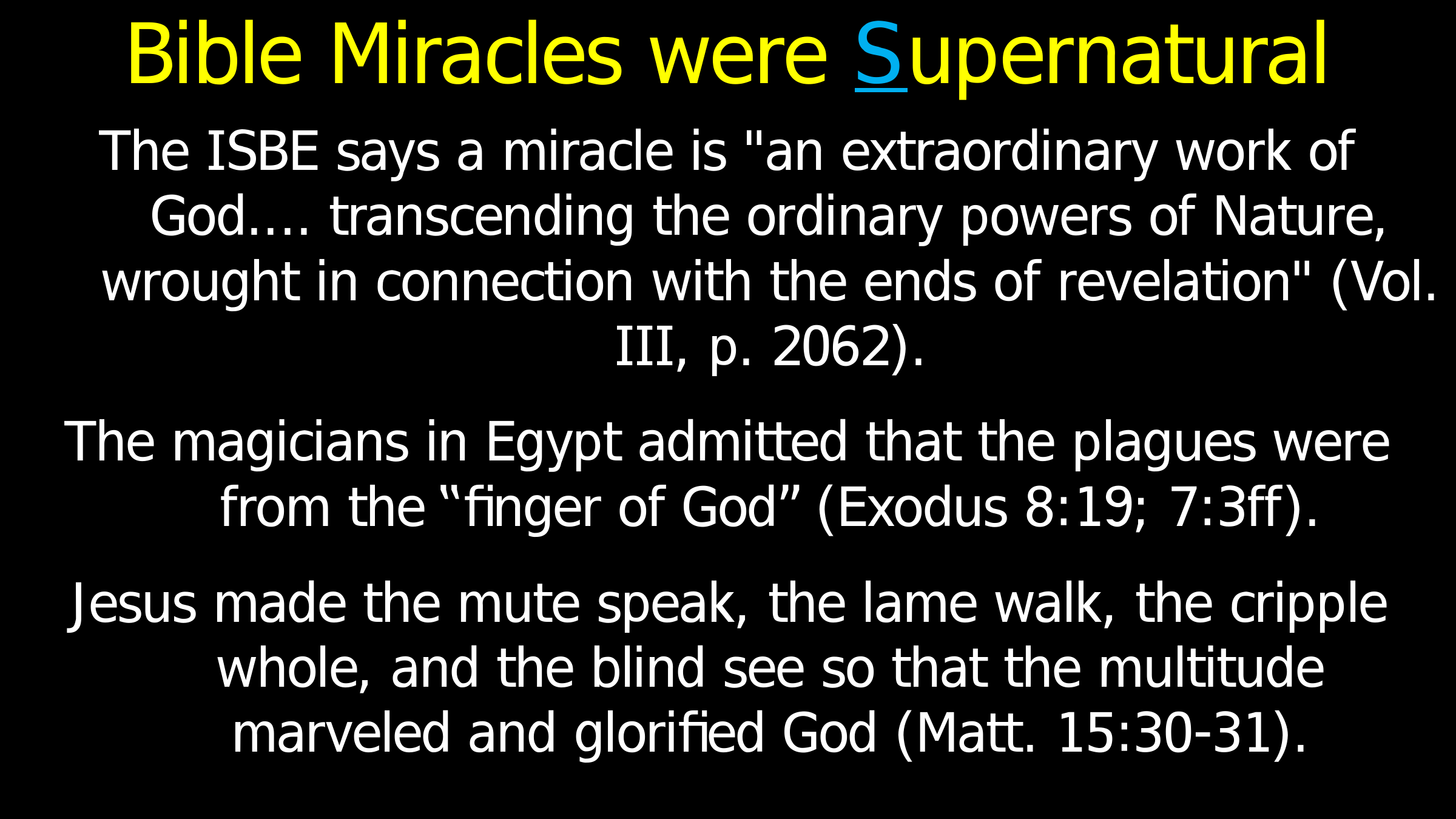

# Bible Miracles were Supernatural
The ISBE says a miracle is "an extraordinary work of God.... transcending the ordinary powers of Nature, wrought in connection with the ends of revelation" (Vol. III, p. 2062).

The magicians in Egypt admitted that the plagues were from the “finger of God” (Exodus 8:19; 7:3ff).

Jesus made the mute speak, the lame walk, the cripple whole, and the blind see so that the multitude marveled and glorified God (Matt. 15:30-31).